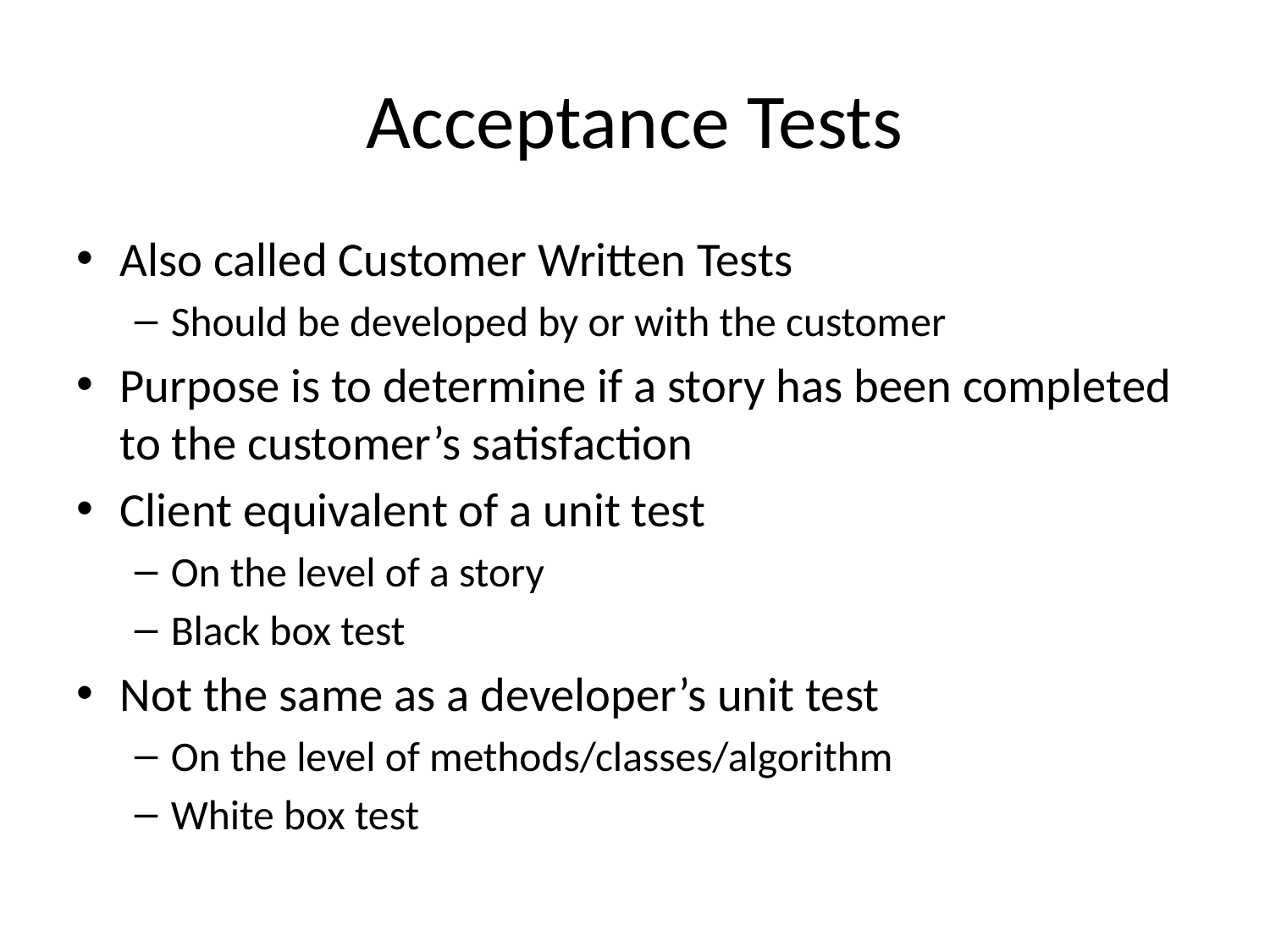

# Acceptance Tests
Also called Customer Written Tests
Should be developed by or with the customer
Purpose is to determine if a story has been completed to the customer’s satisfaction
Client equivalent of a unit test
On the level of a story
Black box test
Not the same as a developer’s unit test
On the level of methods/classes/algorithm
White box test